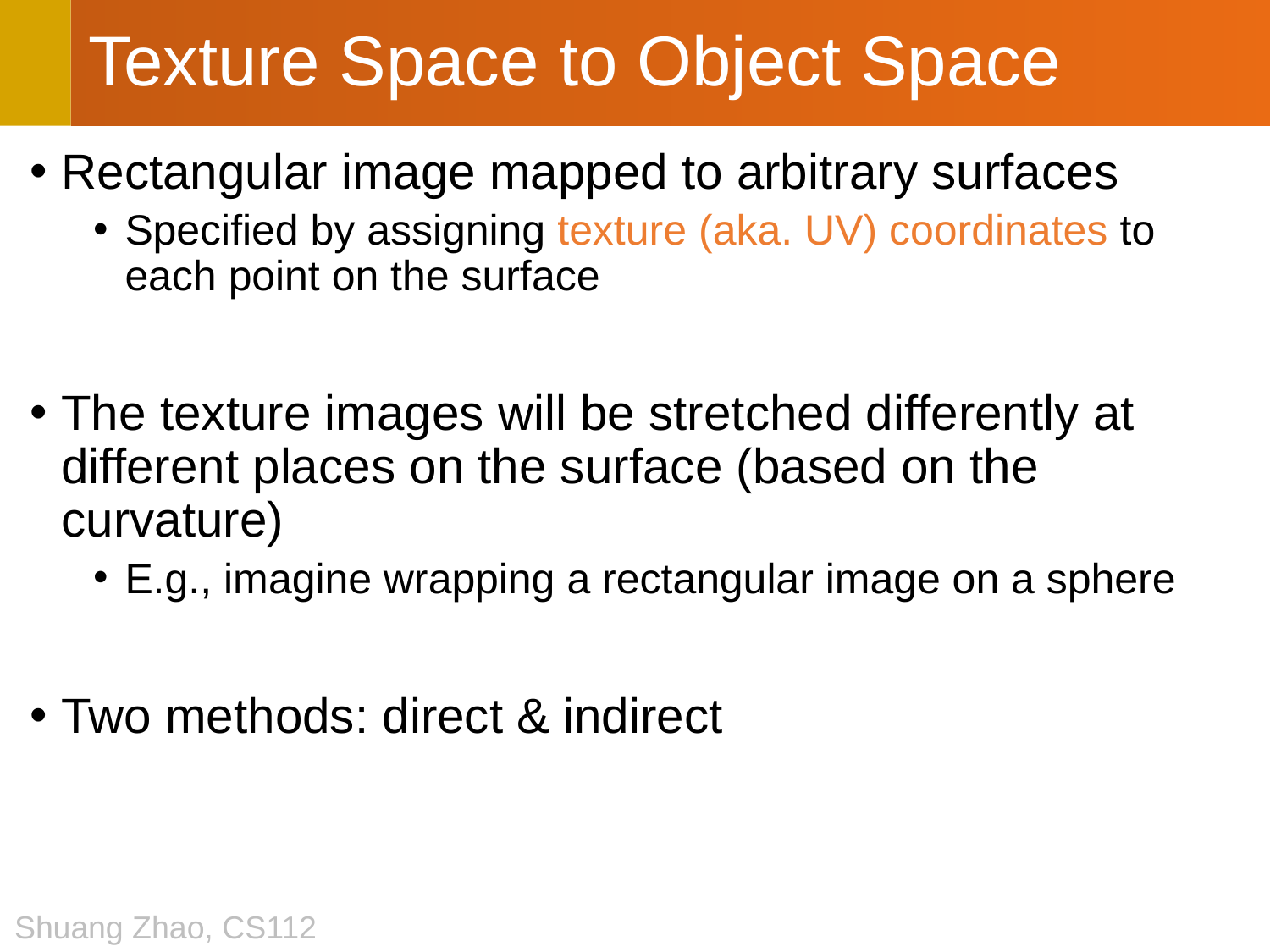

# Texture Space to Object Space
Rectangular image mapped to arbitrary surfaces
Specified by assigning texture (aka. UV) coordinates to each point on the surface

The texture images will be stretched differently at different places on the surface (based on the curvature)
E.g., imagine wrapping a rectangular image on a sphere

Two methods: direct & indirect